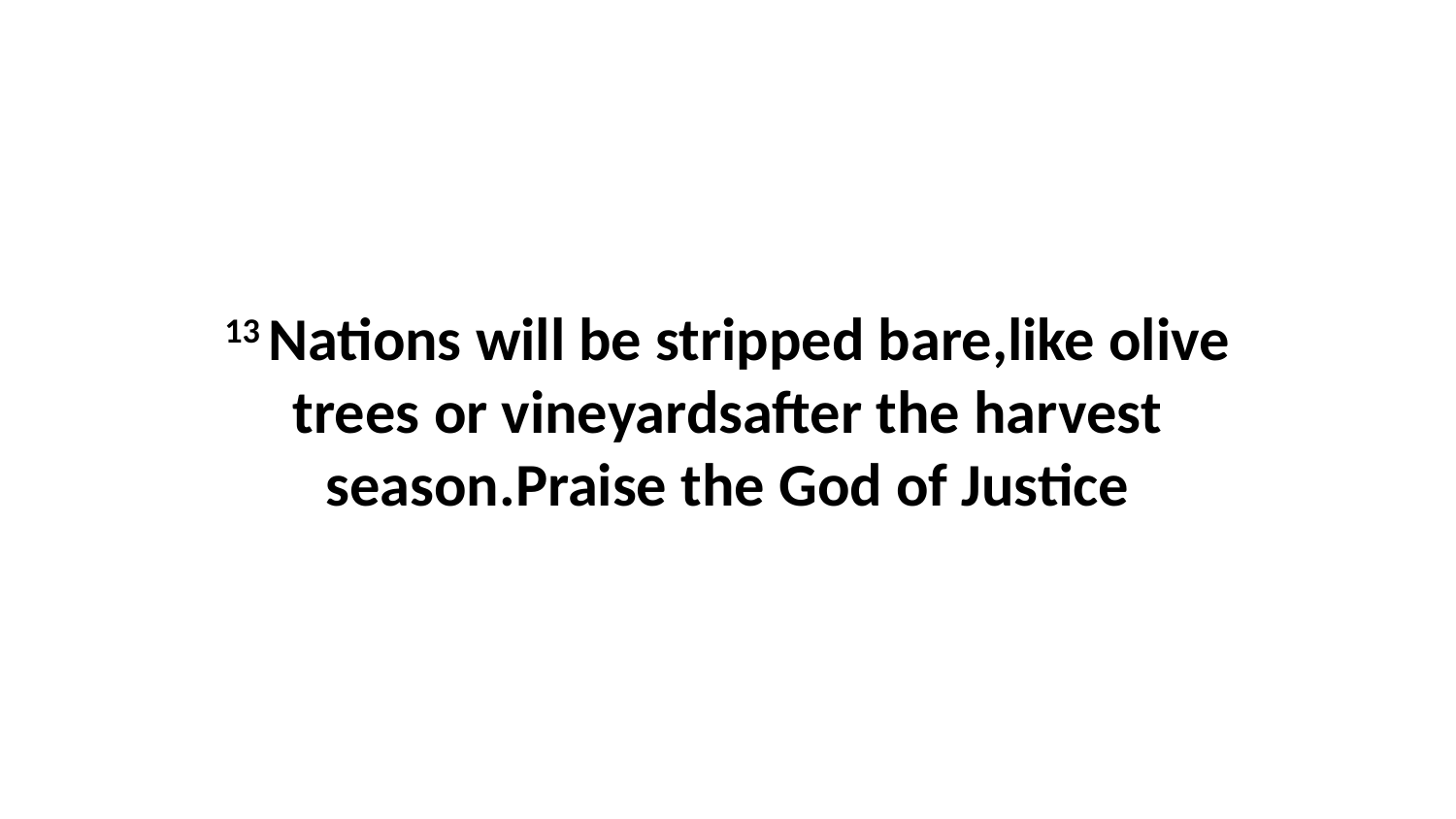

13 Nations will be stripped bare,like olive trees or vineyardsafter the harvest season.Praise the God of Justice